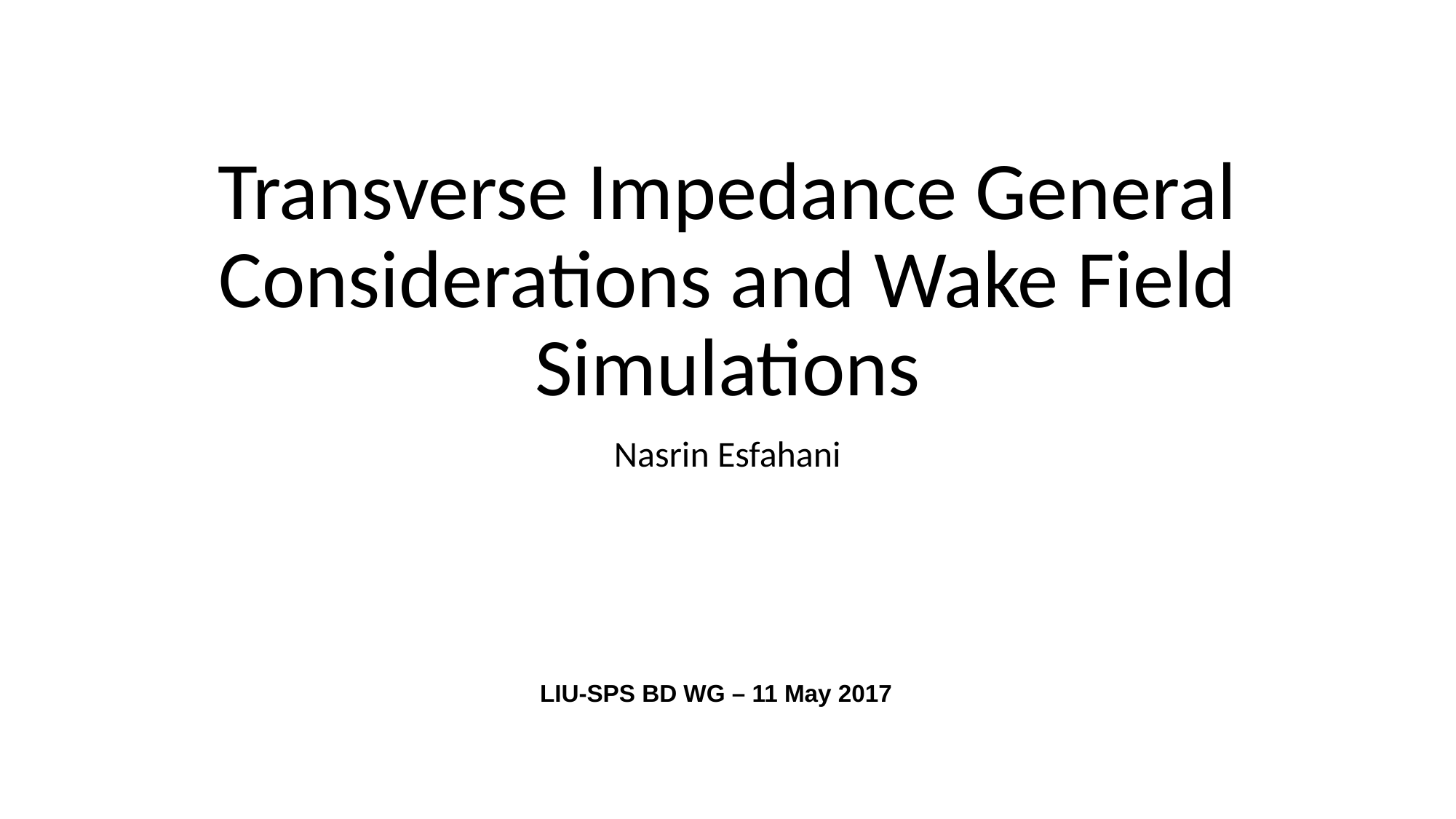

# Transverse Impedance General Considerations and Wake Field Simulations
Nasrin Esfahani
LIU-SPS BD WG – 11 May 2017